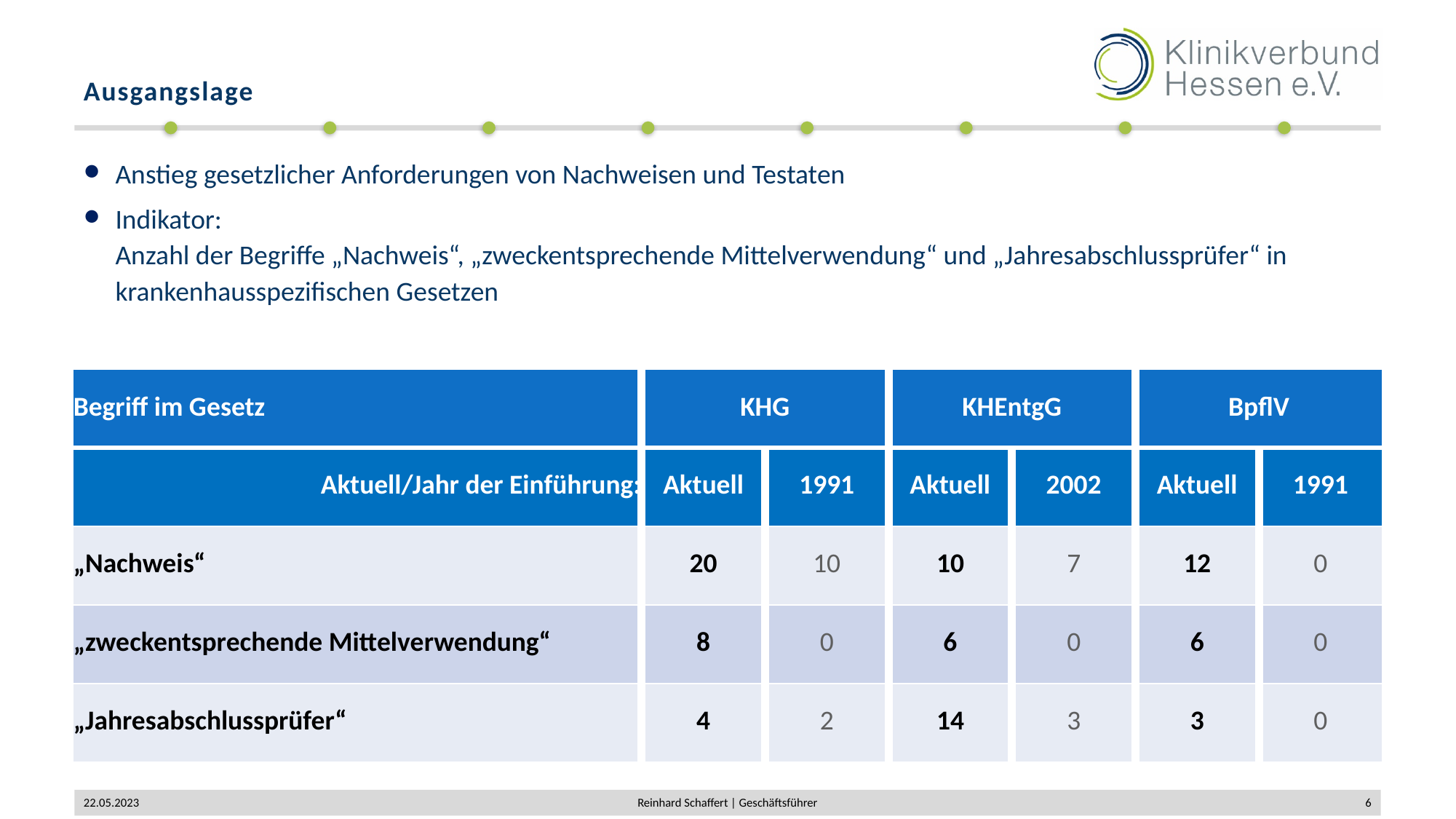

# Ausgangslage
Anstieg gesetzlicher Anforderungen von Nachweisen und Testaten
Indikator:
Anzahl der Begriffe „Nachweis“, „zweckentsprechende Mittelverwendung“ und „Jahresabschlussprüfer“ in krankenhausspezifischen Gesetzen
| Begriff im Gesetz | KHG |  | KHEntgG |  | BpflV |  |
| --- | --- | --- | --- | --- | --- | --- |
| Aktuell/Jahr der Einführung: | Aktuell | 1991 | Aktuell | 2002 | Aktuell | 1991 |
| „Nachweis“ | 20 | 10 | 10 | 7 | 12 | 0 |
| „zweckentsprechende Mittelverwendung“ | 8 | 0 | 6 | 0 | 6 | 0 |
| „Jahresabschlussprüfer“ | 4 | 2 | 14 | 3 | 3 | 0 |
22.05.2023
Reinhard Schaffert | Geschäftsführer
6